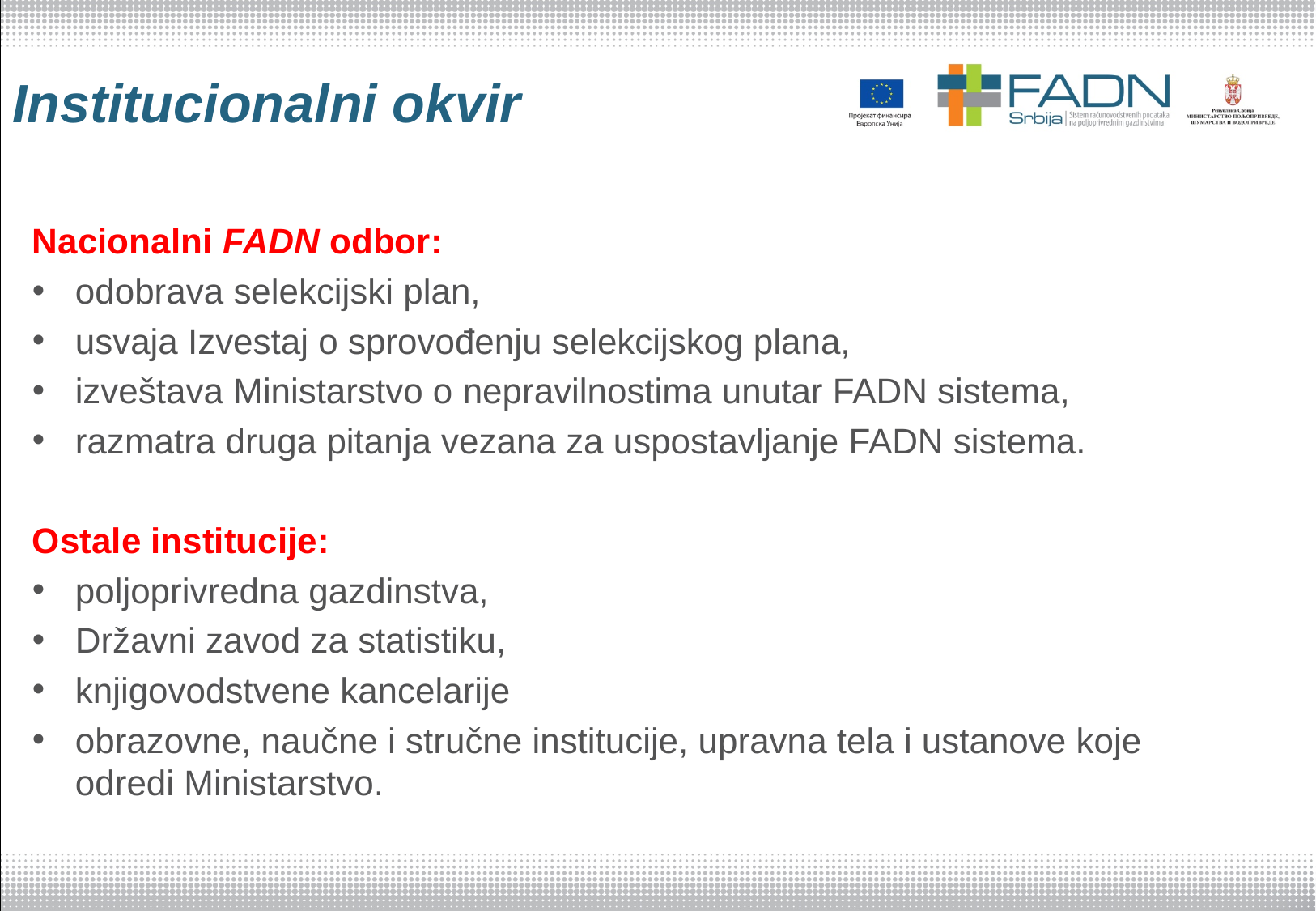

# Institucionalni okvir
Nacionalni FADN odbor:
odobrava selekcijski plan,
usvaja Izvestaj o sprovođenju selekcijskog plana,
izveštava Ministarstvo o nepravilnostima unutar FADN sistema,
razmatra druga pitanja vezana za uspostavljanje FADN sistema.

Ostale institucije:
poljoprivredna gazdinstva,
Državni zavod za statistiku,
knjigovodstvene kancelarije
obrazovne, naučne i stručne institucije, upravna tela i ustanove koje odredi Ministarstvo.